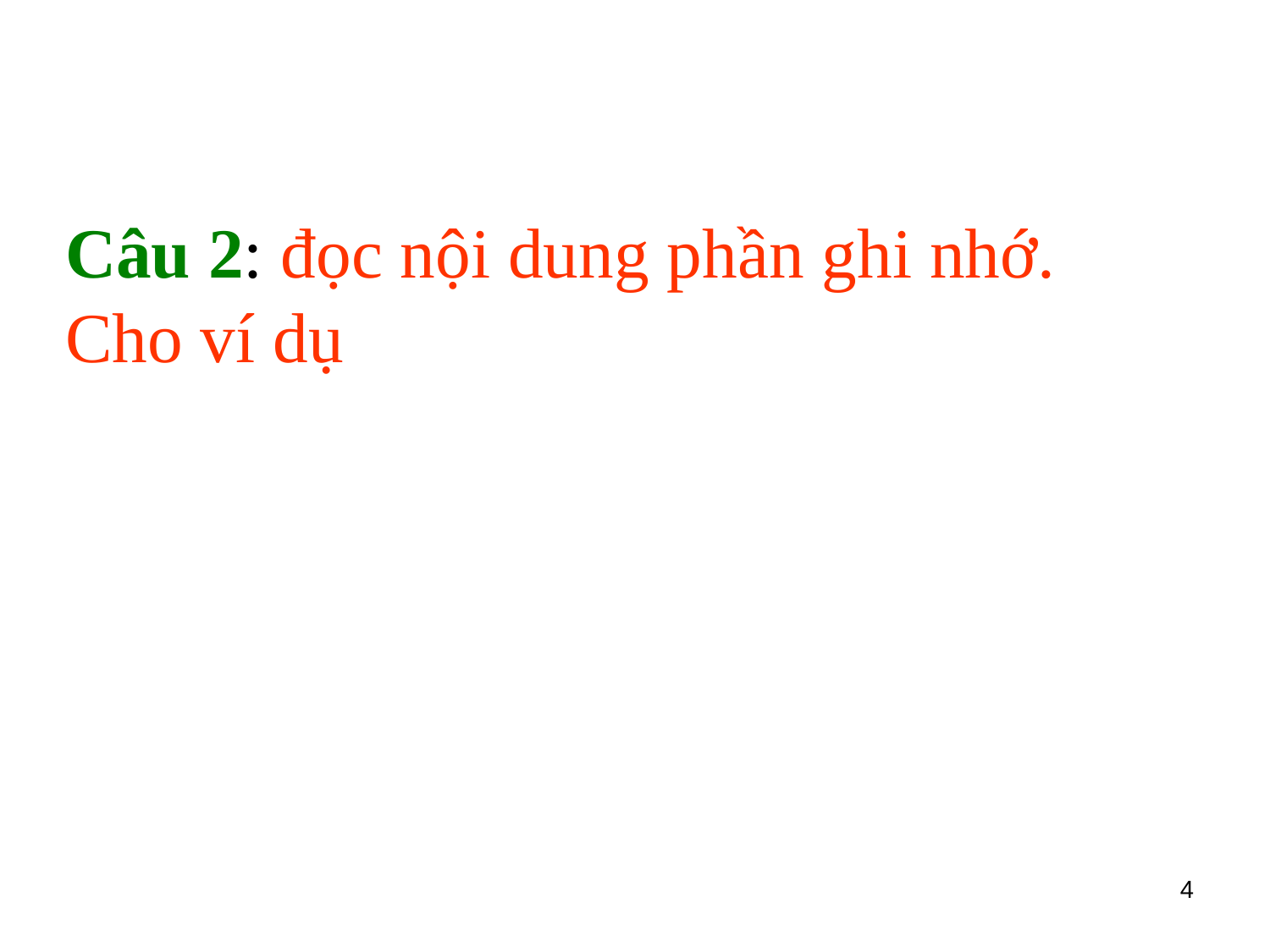

Câu 2: đọc nội dung phần ghi nhớ.
Cho ví dụ
4